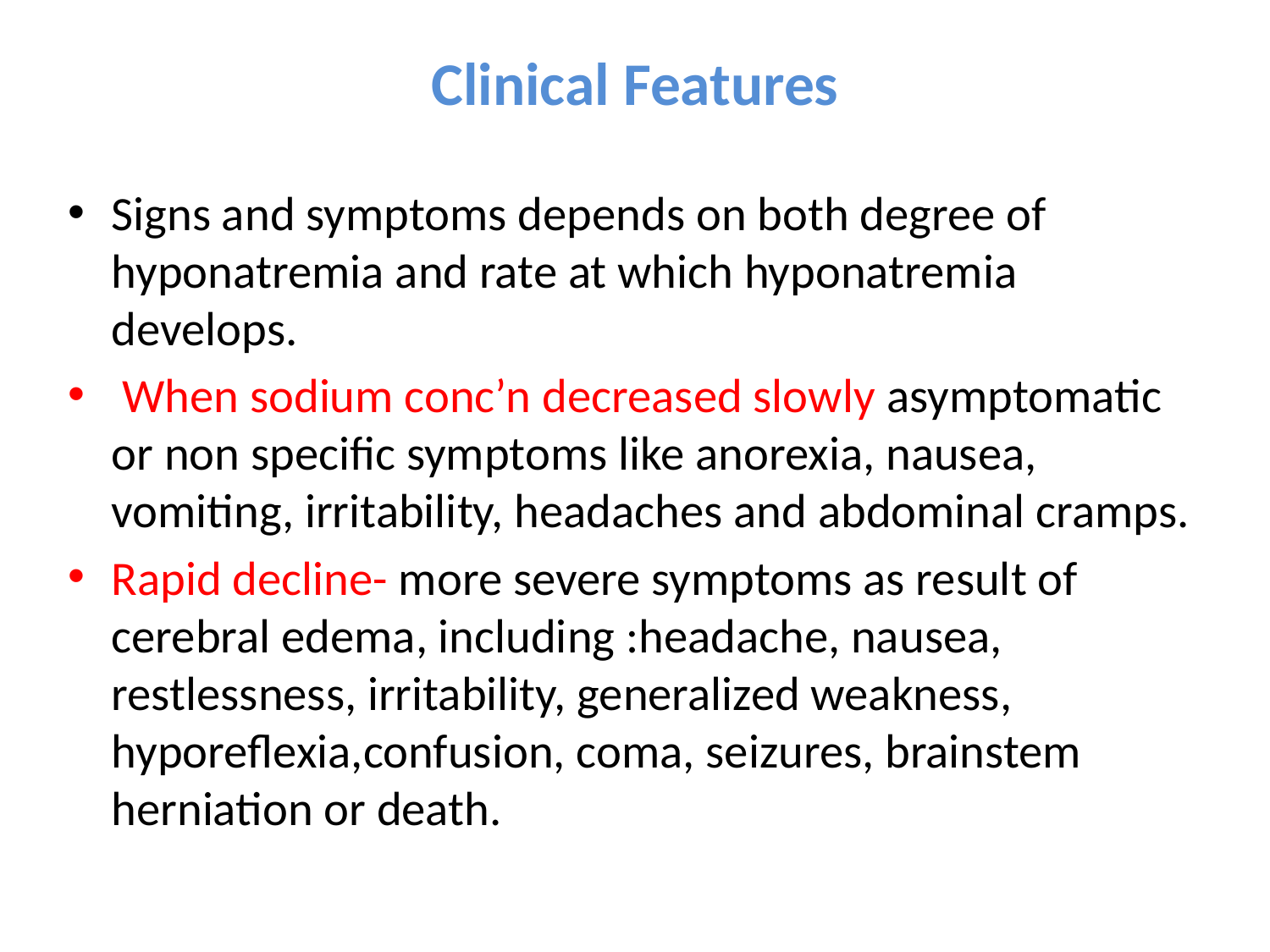

# Clinical Features
Signs and symptoms depends on both degree of hyponatremia and rate at which hyponatremia develops.
 When sodium conc’n decreased slowly asymptomatic or non specific symptoms like anorexia, nausea, vomiting, irritability, headaches and abdominal cramps.
Rapid decline- more severe symptoms as result of cerebral edema, including :headache, nausea, restlessness, irritability, generalized weakness, hyporeflexia,confusion, coma, seizures, brainstem herniation or death.